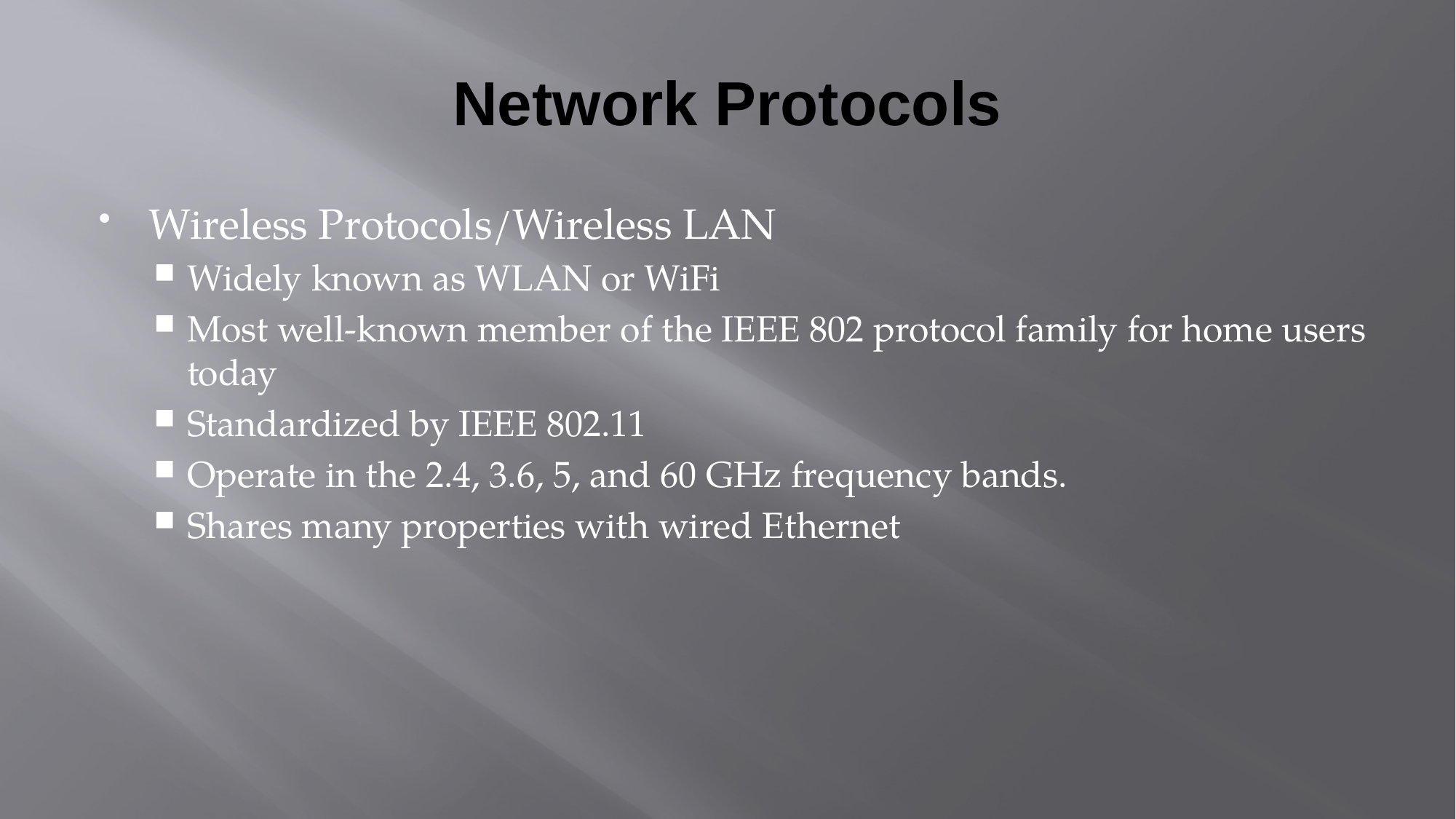

# Network Protocols
Wireless Protocols/Wireless LAN
Widely known as WLAN or WiFi
Most well-known member of the IEEE 802 protocol family for home users today
Standardized by IEEE 802.11
Operate in the 2.4, 3.6, 5, and 60 GHz frequency bands.
Shares many properties with wired Ethernet